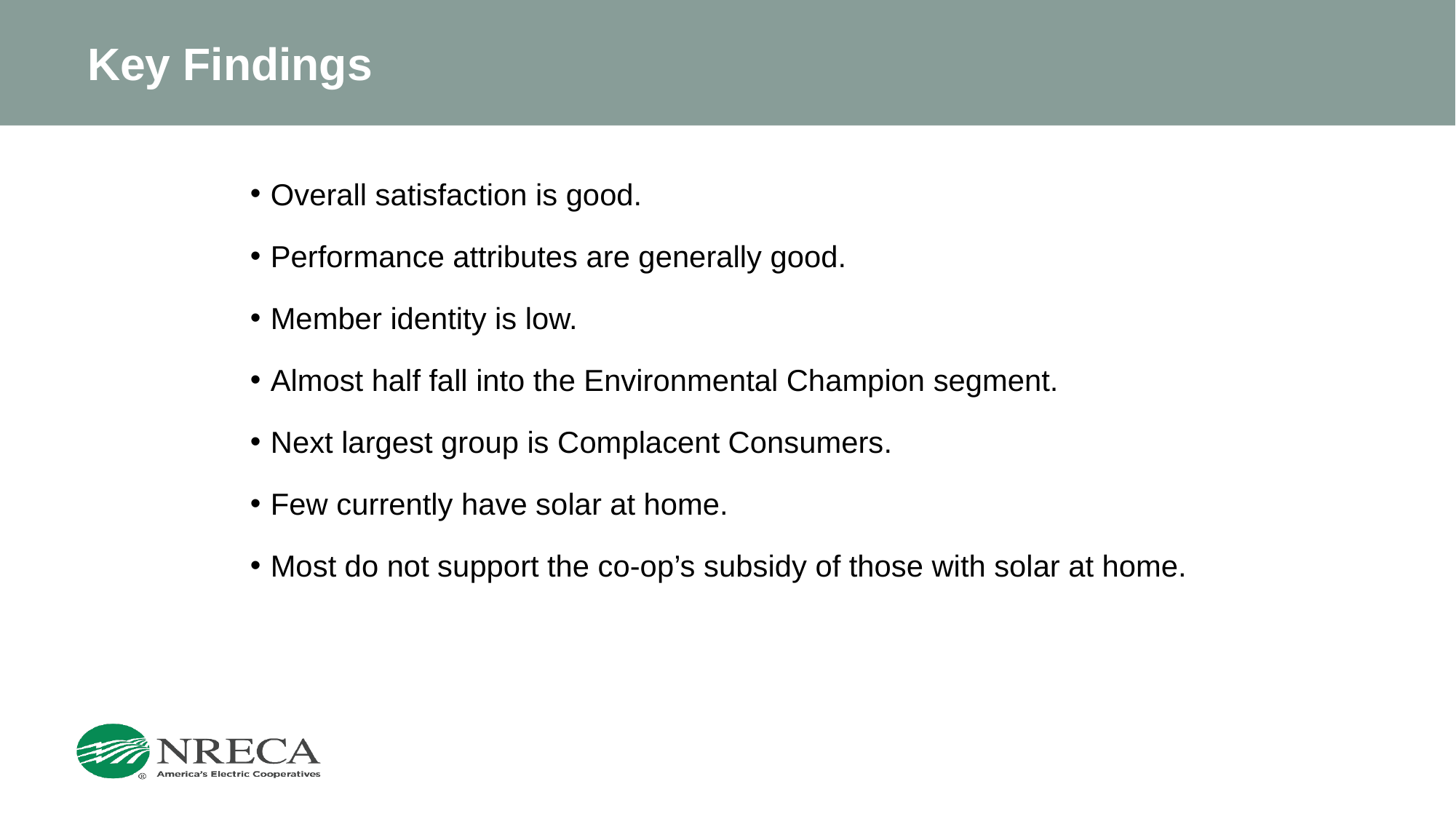

# Key Findings
Overall satisfaction is good.
Performance attributes are generally good.
Member identity is low.
Almost half fall into the Environmental Champion segment.
Next largest group is Complacent Consumers.
Few currently have solar at home.
Most do not support the co-op’s subsidy of those with solar at home.